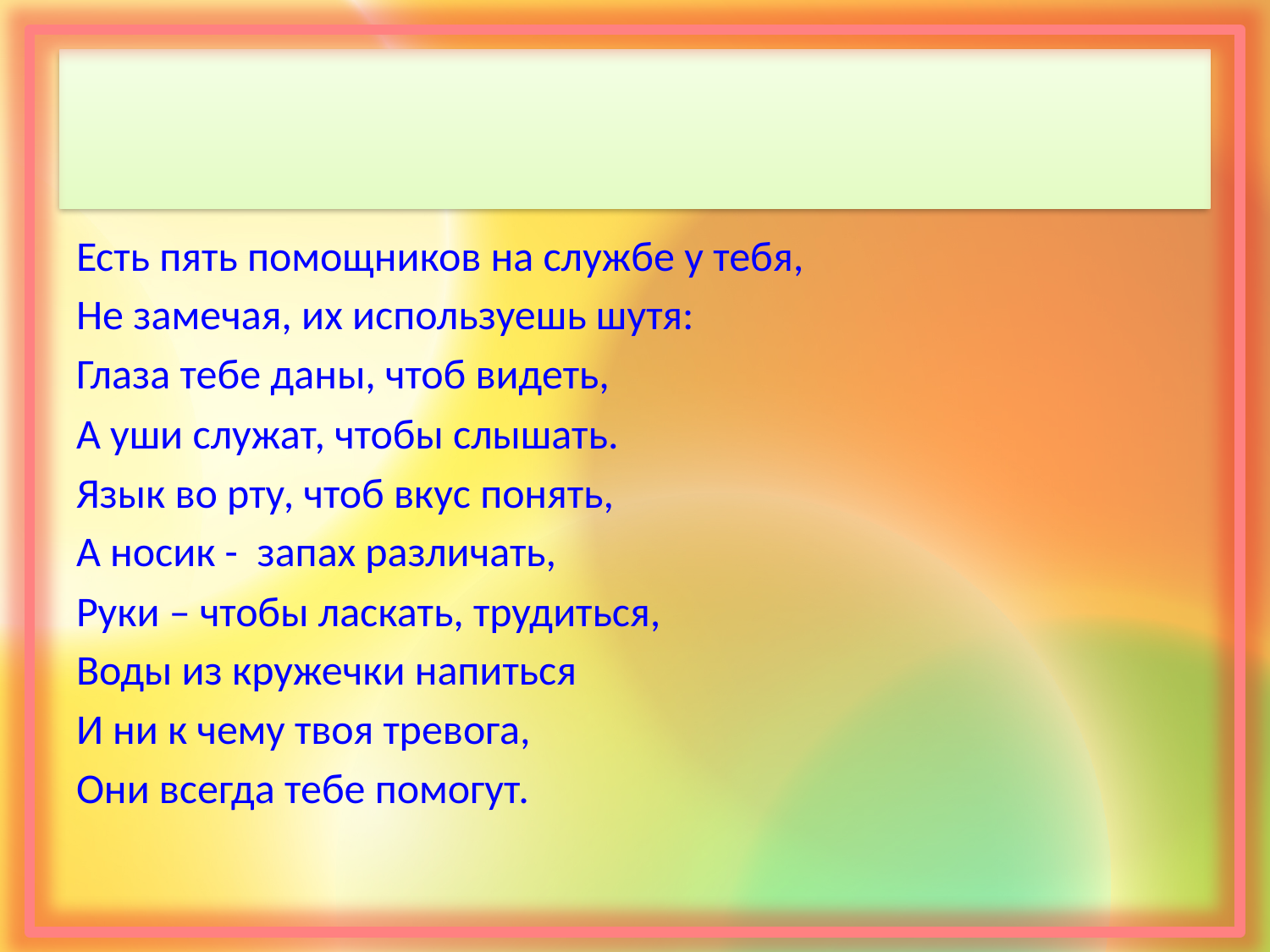

#
Есть пять помощников на службе у тебя,
Не замечая, их используешь шутя:
Глаза тебе даны, чтоб видеть,
А уши служат, чтобы слышать.
Язык во рту, чтоб вкус понять,
А носик -  запах различать,
Руки – чтобы ласкать, трудиться,
Воды из кружечки напиться
И ни к чему твоя тревога,
Они всегда тебе помогут.